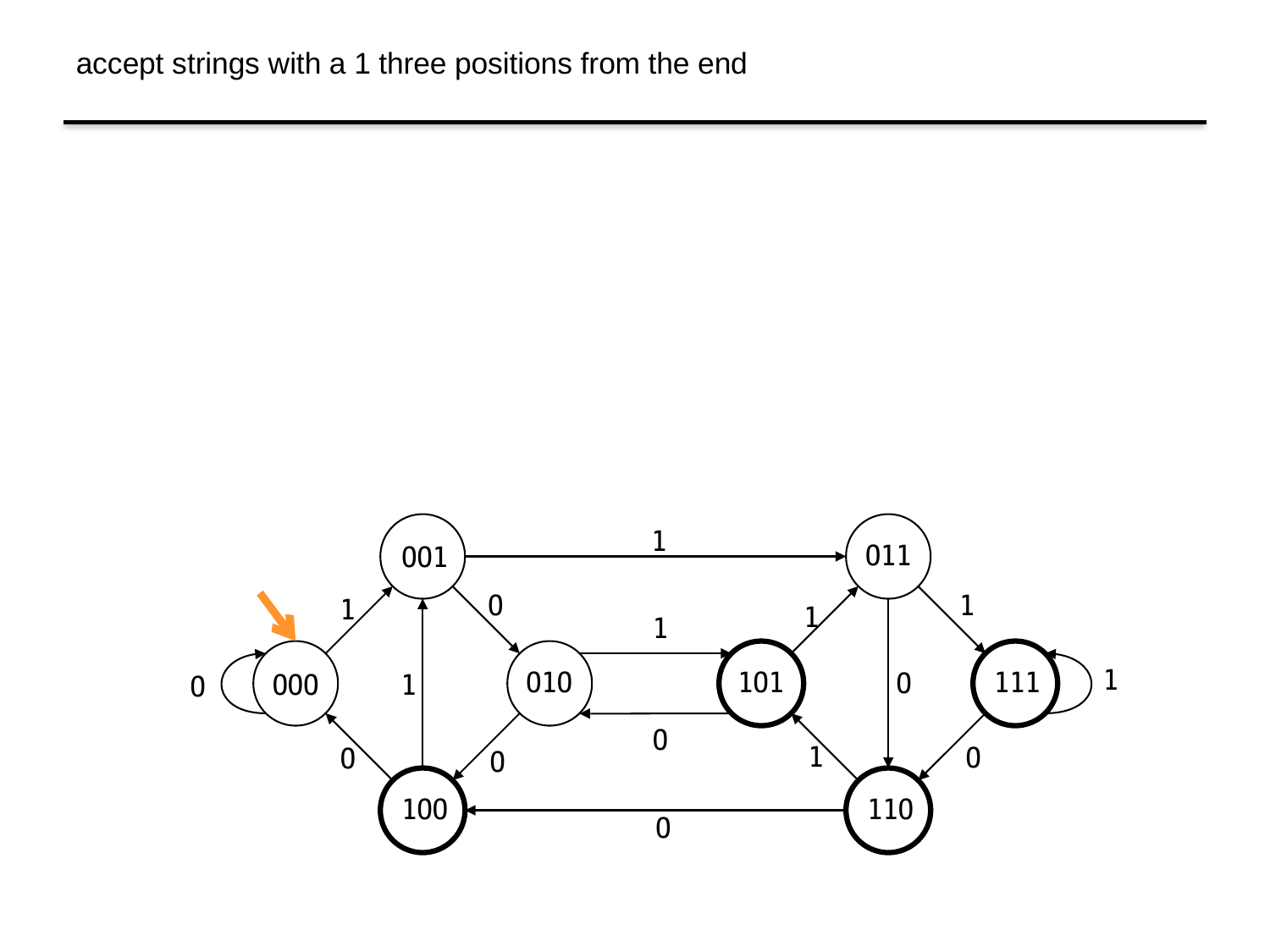

# accept strings with a 1 three positions from the end

001

011
1
0
1
1
1
1
0
0
0
0
1
0
0
1

000

010

101

111
0
1

100

110